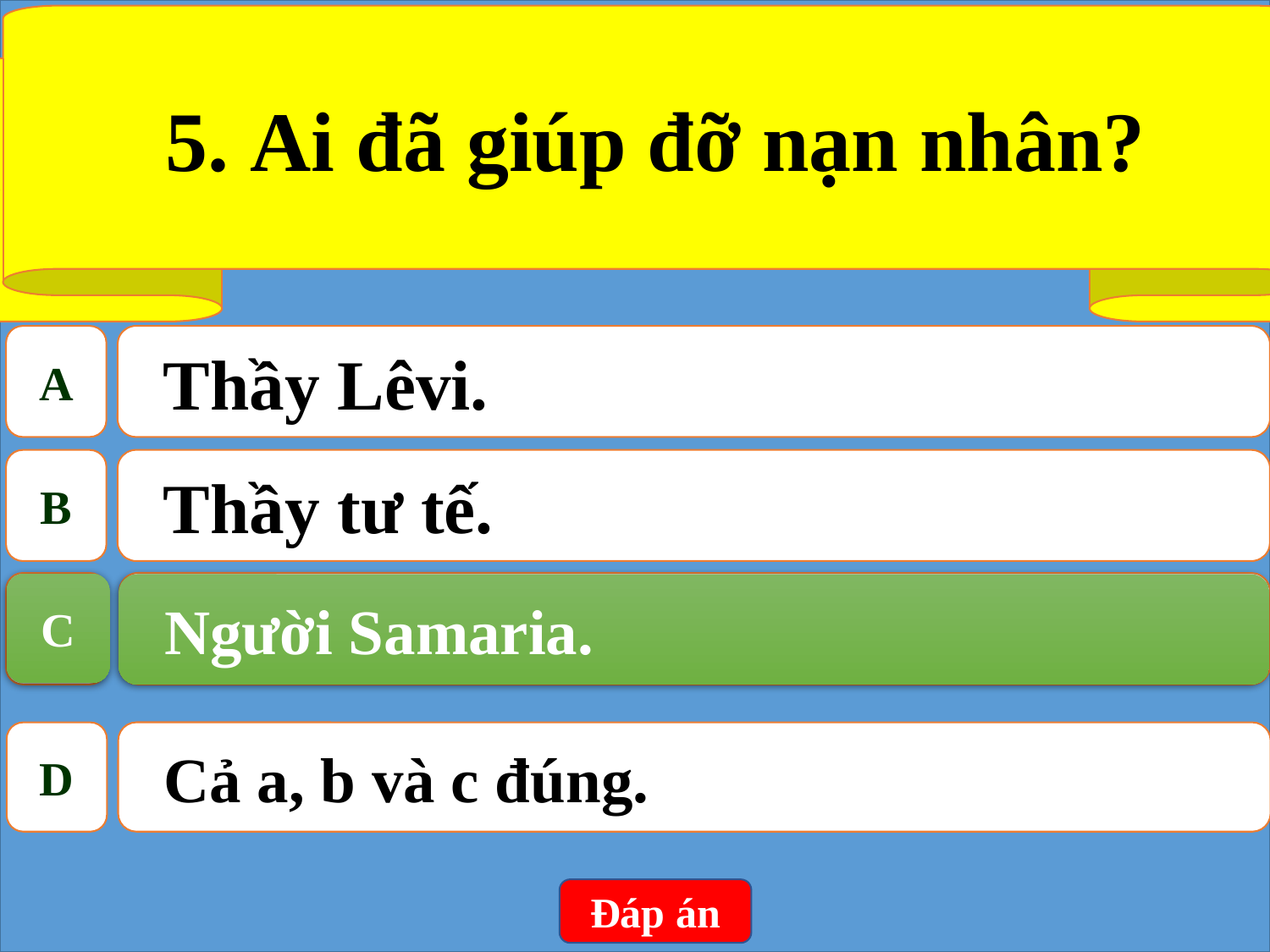

5. Ai đã giúp đỡ nạn nhân?
A
Thầy Lêvi.
B
Thầy tư tế.
C
Người Samaria.
C
Người Samaria.
D
Cả a, b và c đúng.
Đáp án